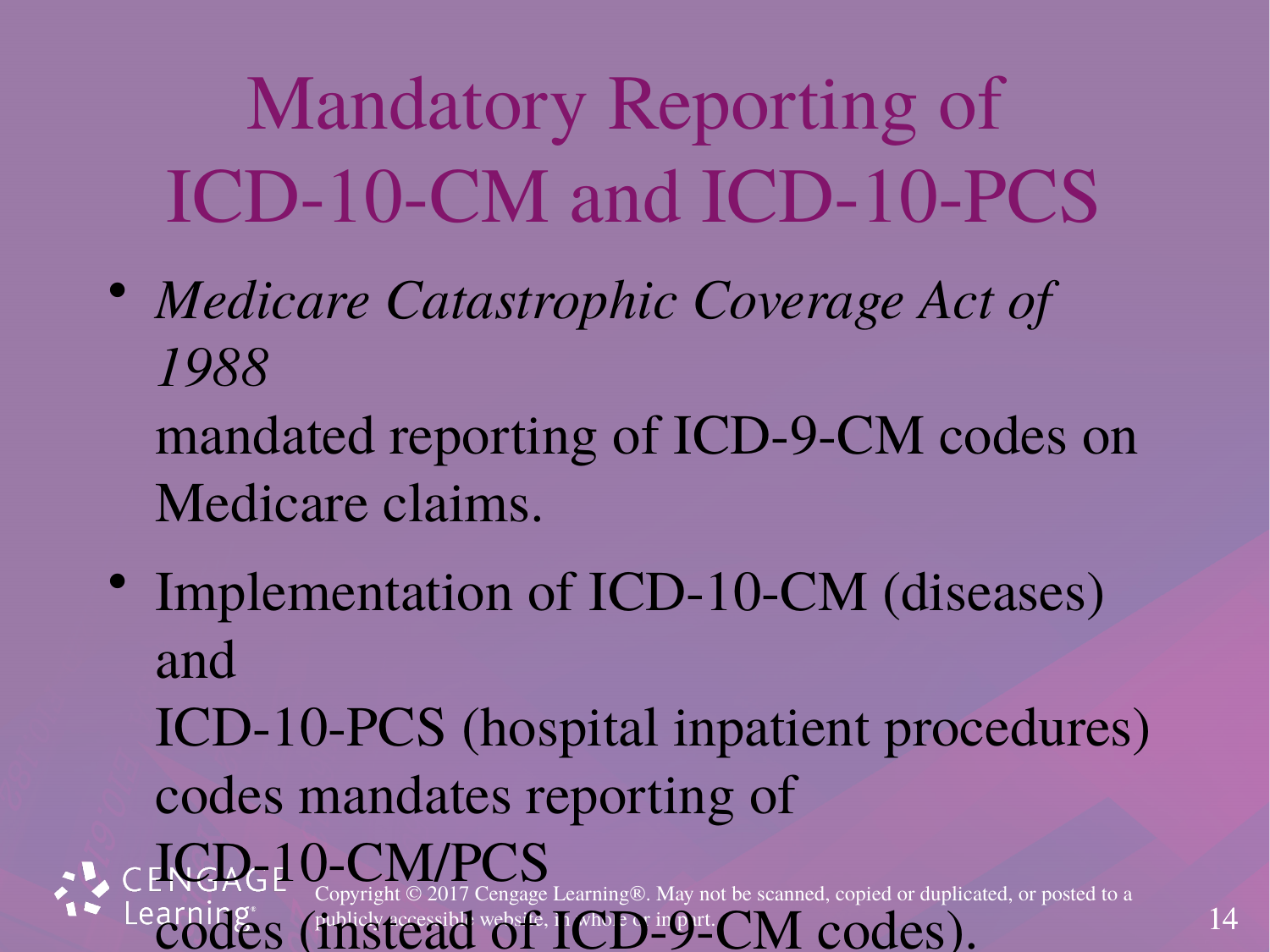

# Mandatory Reporting of ICD-10-CM and ICD-10-PCS
Medicare Catastrophic Coverage Act of 1988
mandated reporting of ICD-9-CM codes on
Medicare claims.
Implementation of ICD-10-CM (diseases) and
ICD-10-PCS (hospital inpatient procedures)
codes mandates reporting of ICD-10-CM/PCS
codes (instead of ICD-9-CM codes).